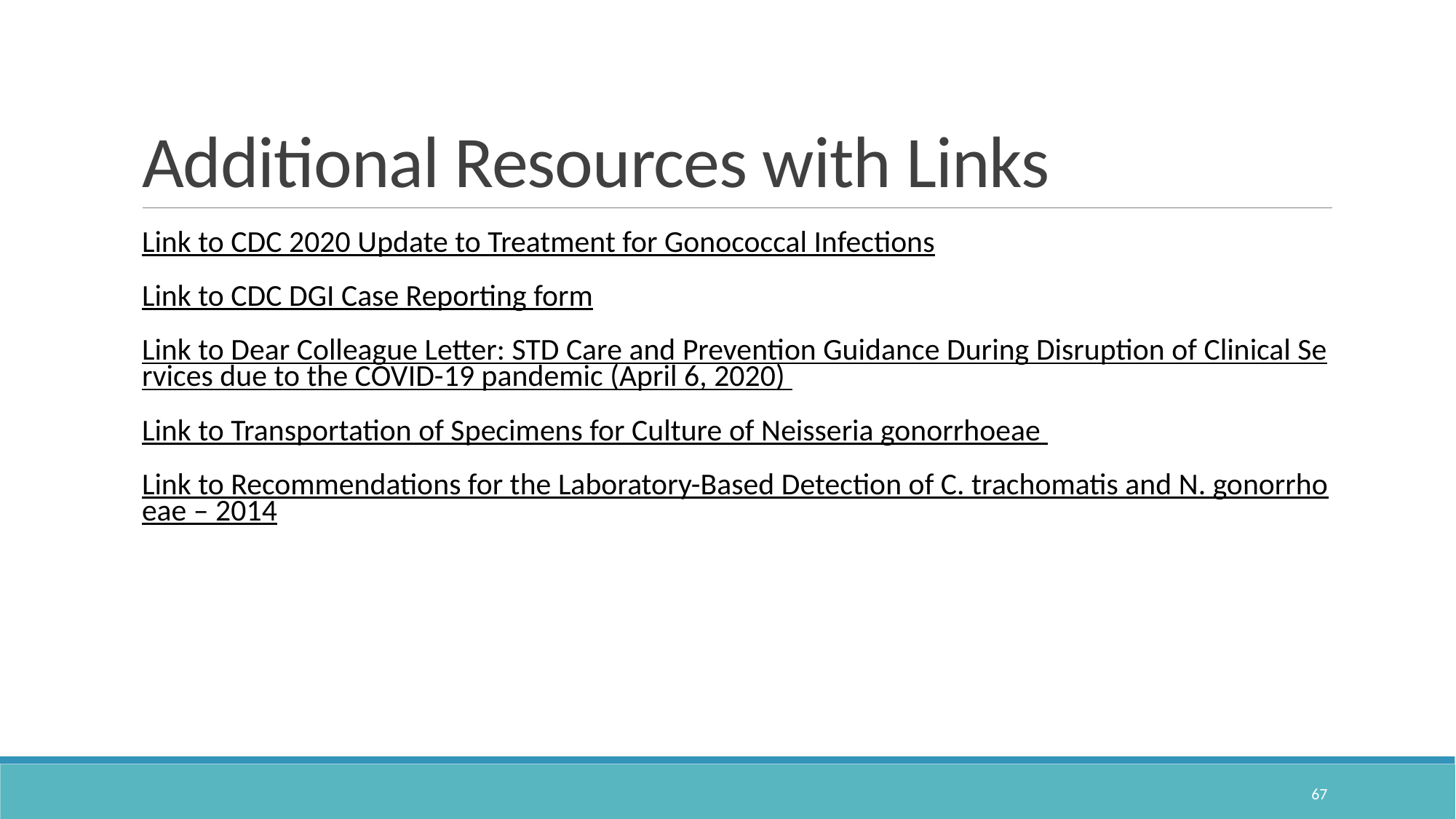

# Additional Resources with Links
Link to CDC 2020 Update to Treatment for Gonococcal Infections
Link to CDC DGI Case Reporting form
Link to Dear Colleague Letter: STD Care and Prevention Guidance During Disruption of Clinical Services due to the COVID-19 pandemic (April 6, 2020)
Link to Transportation of Specimens for Culture of Neisseria gonorrhoeae
Link to Recommendations for the Laboratory-Based Detection of C. trachomatis and N. gonorrhoeae – 2014
67